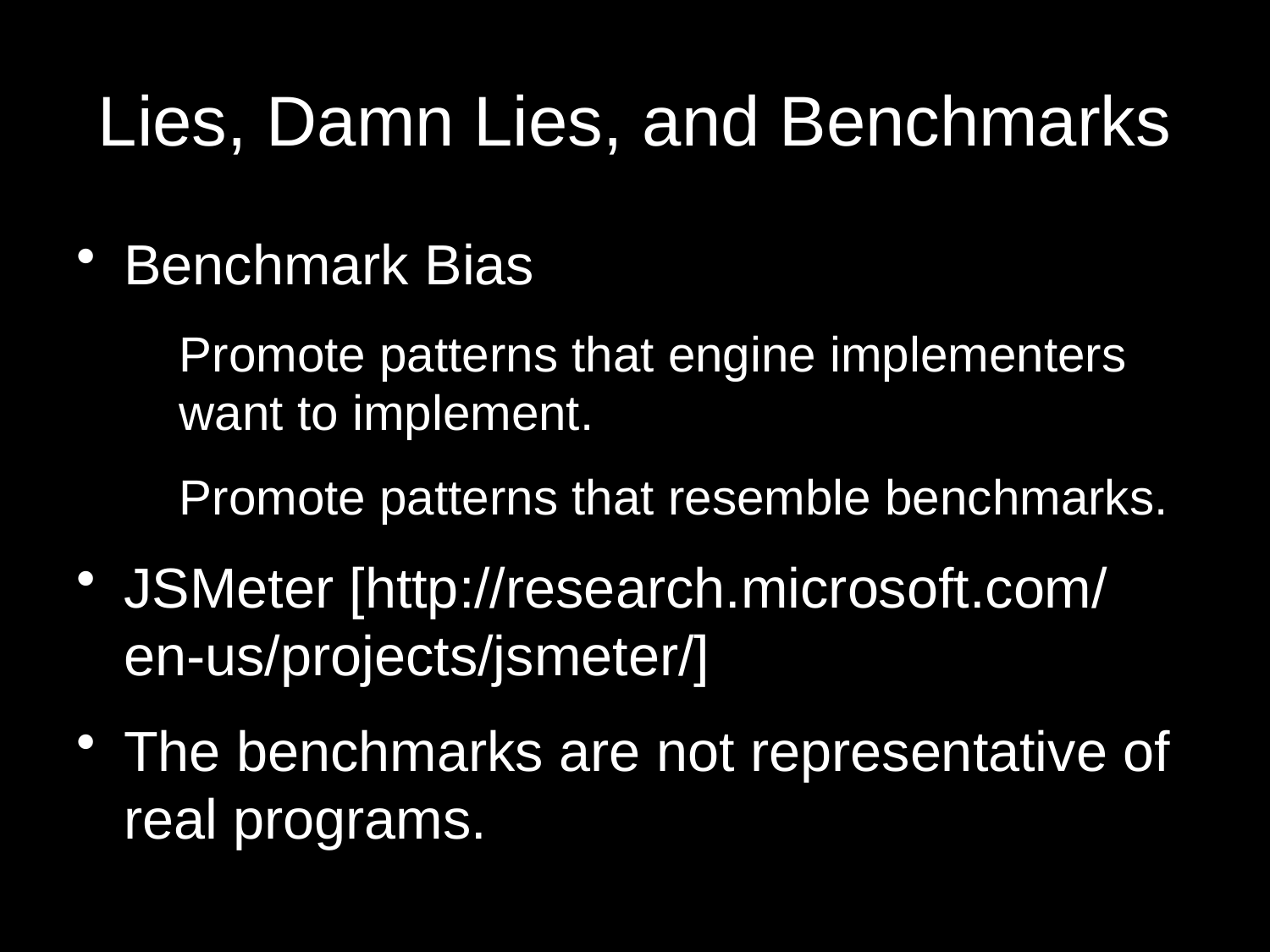

# Lies, Damn Lies, and Benchmarks
Benchmark Bias
Promote patterns that engine implementers want to implement.
Promote patterns that resemble benchmarks.
JSMeter [http://research.microsoft.com/
en-us/projects/jsmeter/]
The benchmarks are not representative of real programs.